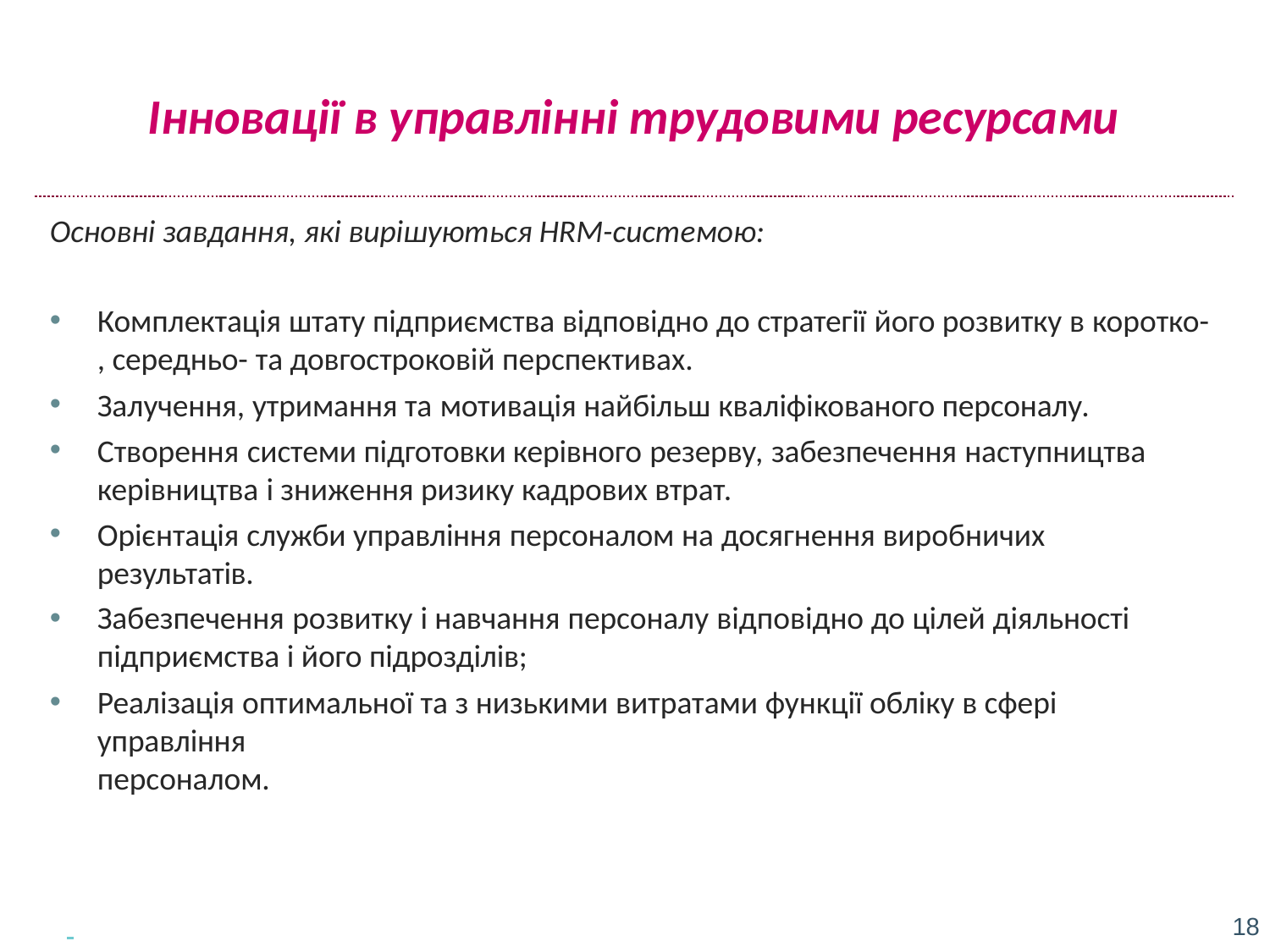

# Інновації в управлінні трудовими ресурсами

Основні завдання, які вирішуються HRM-системою:

Комплектація штату підприємства відповідно до стратегії його розвитку в коротко-
, середньо- та довгостроковій перспективах.
Залучення, утримання та мотивація найбільш кваліфікованого персоналу.
Створення системи підготовки керівного резерву, забезпечення наступництва  керівництва і зниження ризику кадрових втрат.
Орієнтація служби управління персоналом на досягнення виробничих результатів.
Забезпечення розвитку і навчання персоналу відповідно до цілей діяльності
підприємства і його підрозділів;
Реалізація оптимальної та з низькими витратами функції обліку в сфері управління
персоналом.
 		18